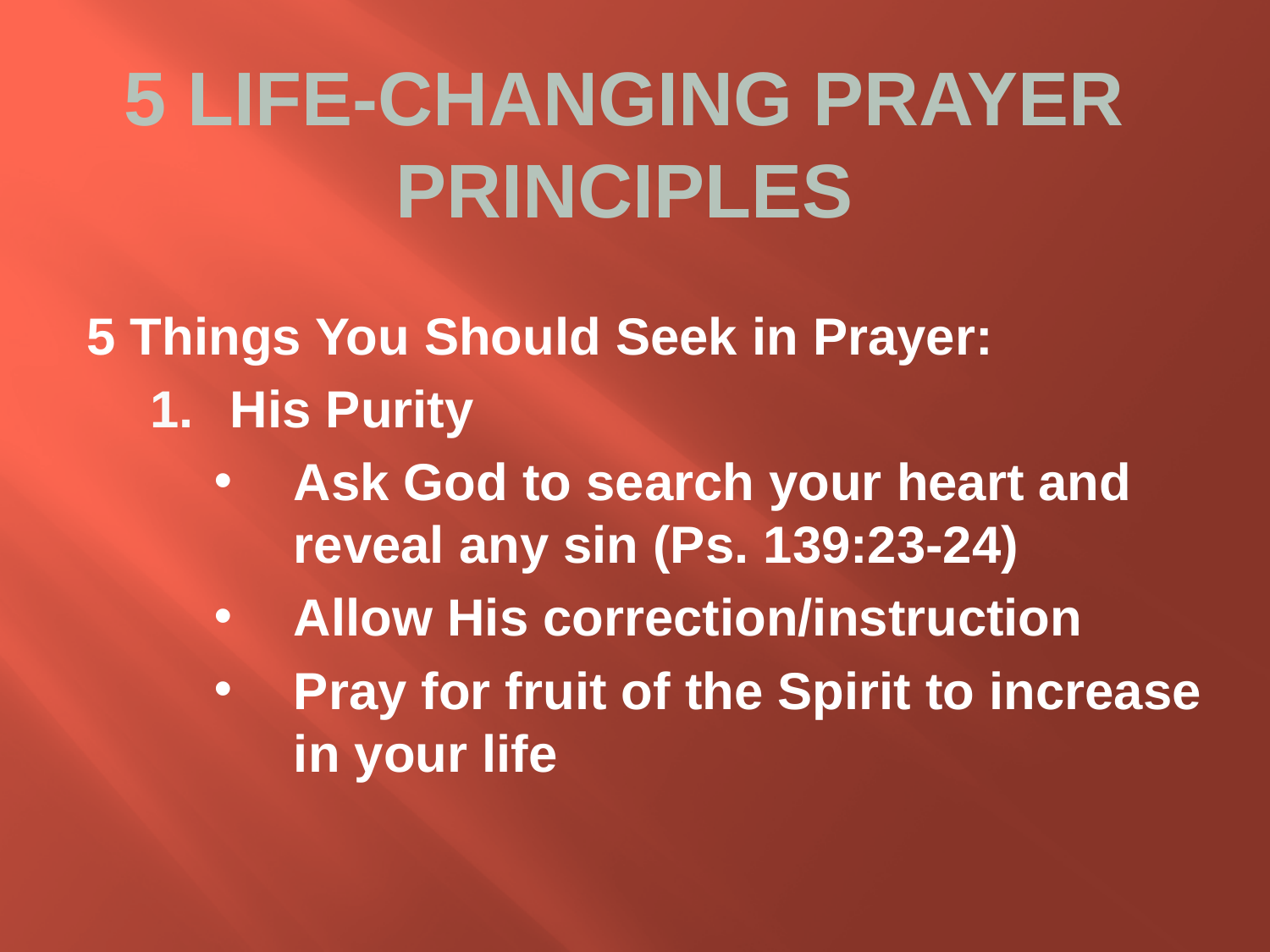

# 5 LIFE-CHANGING PRAYER PRINCIPLES
5 Things You Should Seek in Prayer:
His Purity
Ask God to search your heart and reveal any sin (Ps. 139:23-24)
Allow His correction/instruction
Pray for fruit of the Spirit to increase in your life